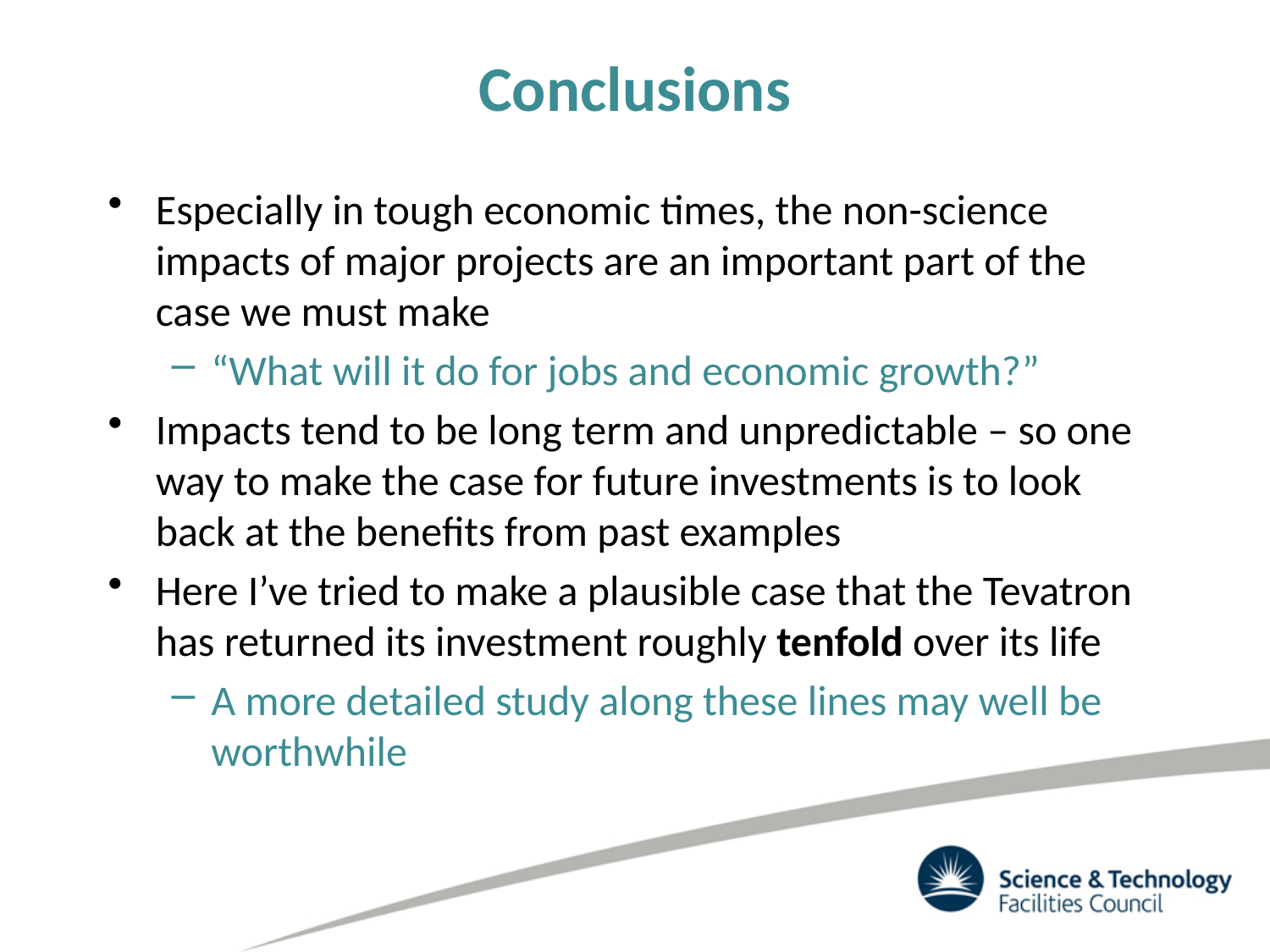

# Conclusions
Especially in tough economic times, the non-science impacts of major projects are an important part of the case we must make
“What will it do for jobs and economic growth?”
Impacts tend to be long term and unpredictable – so one way to make the case for future investments is to look back at the benefits from past examples
Here I’ve tried to make a plausible case that the Tevatron has returned its investment roughly tenfold over its life
A more detailed study along these lines may well be worthwhile